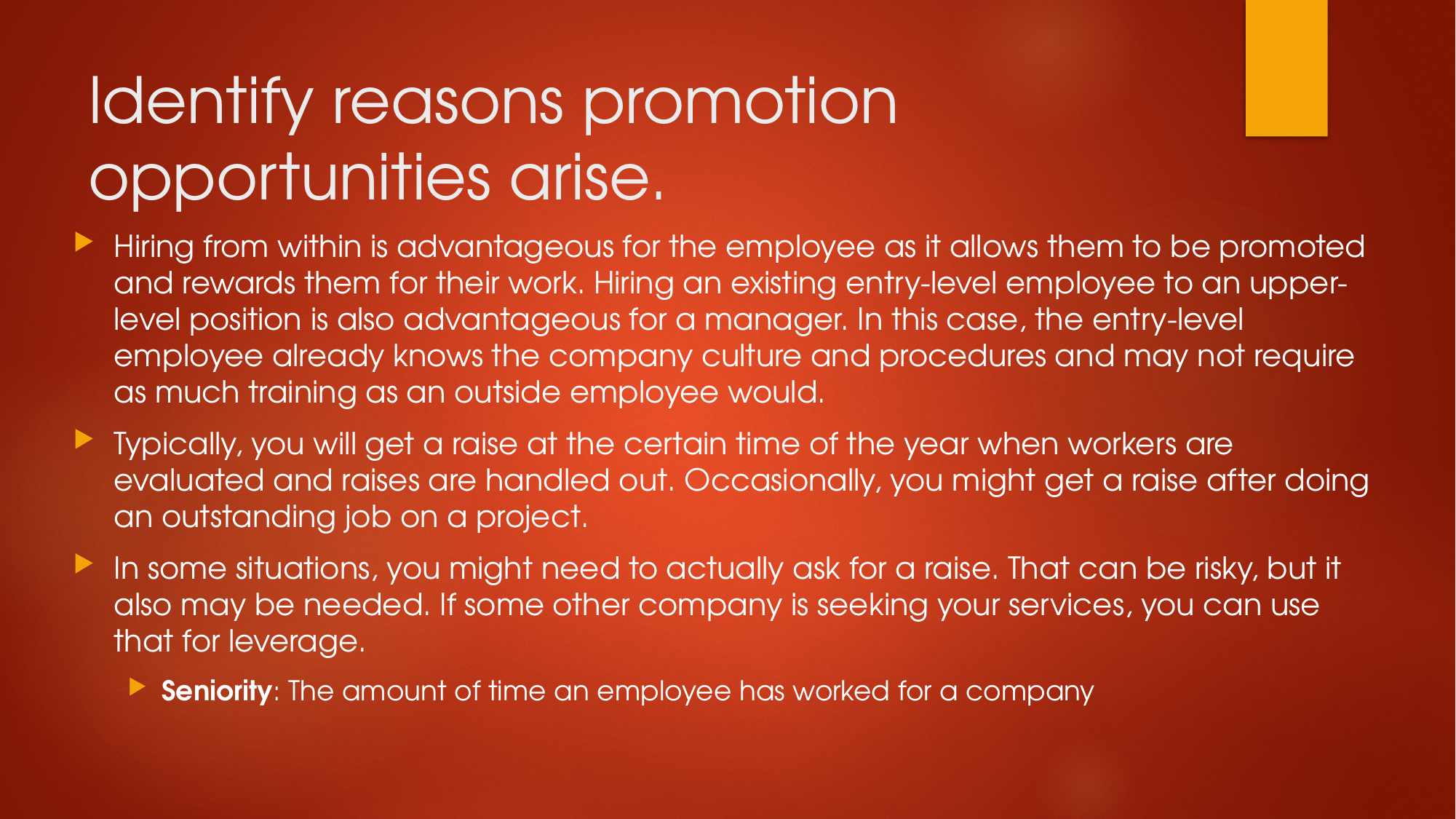

# Identify reasons promotion opportunities arise.
Hiring from within is advantageous for the employee as it allows them to be promoted and rewards them for their work. Hiring an existing entry-level employee to an upper-level position is also advantageous for a manager. In this case, the entry-level employee already knows the company culture and procedures and may not require as much training as an outside employee would.
Typically, you will get a raise at the certain time of the year when workers are evaluated and raises are handled out. Occasionally, you might get a raise after doing an outstanding job on a project.
In some situations, you might need to actually ask for a raise. That can be risky, but it also may be needed. If some other company is seeking your services, you can use that for leverage.
Seniority: The amount of time an employee has worked for a company